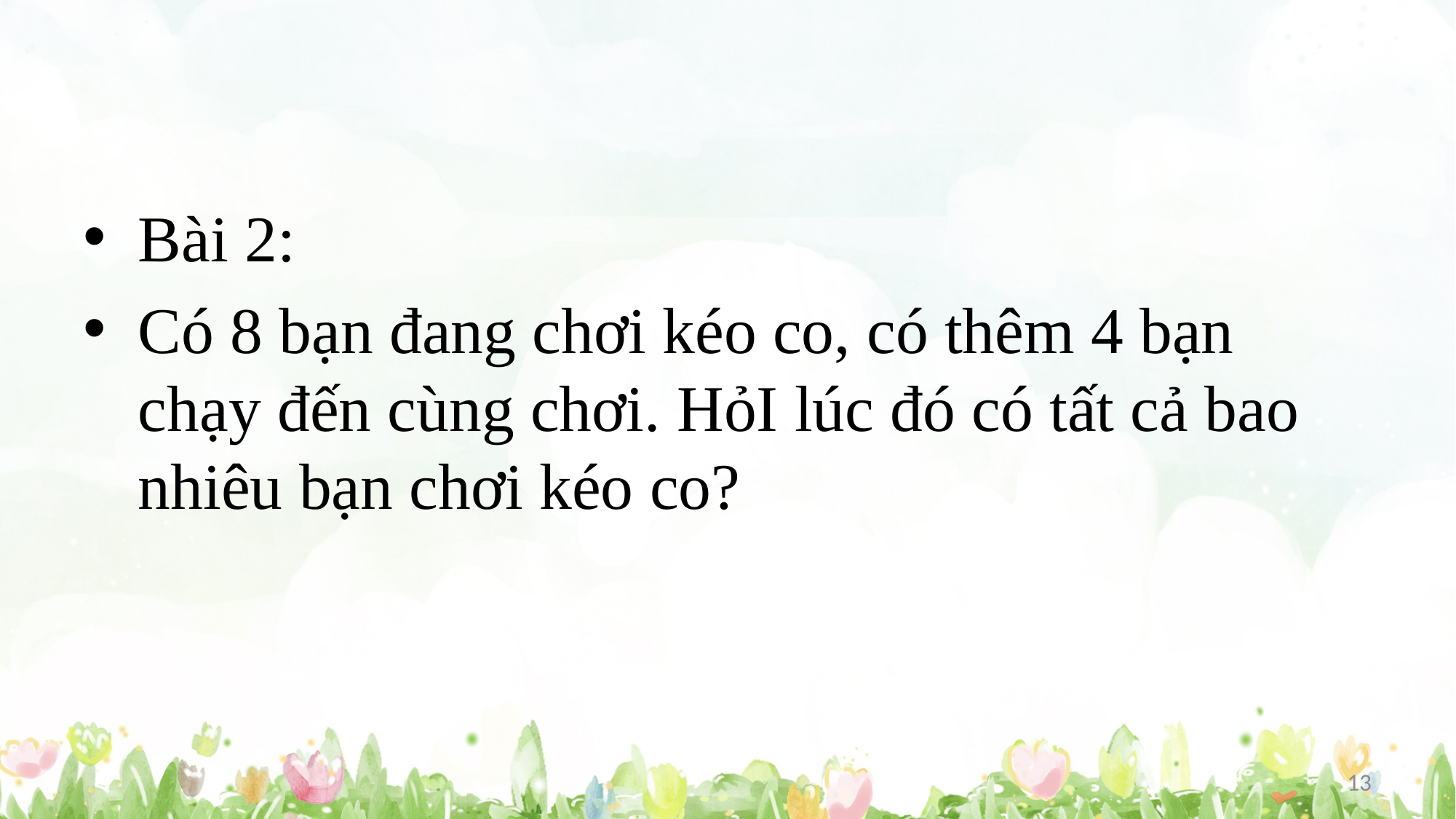

#
Bài 2:
Có 8 bạn đang chơi kéo co, có thêm 4 bạn chạy đến cùng chơi. HỏI lúc đó có tất cả bao nhiêu bạn chơi kéo co?
13